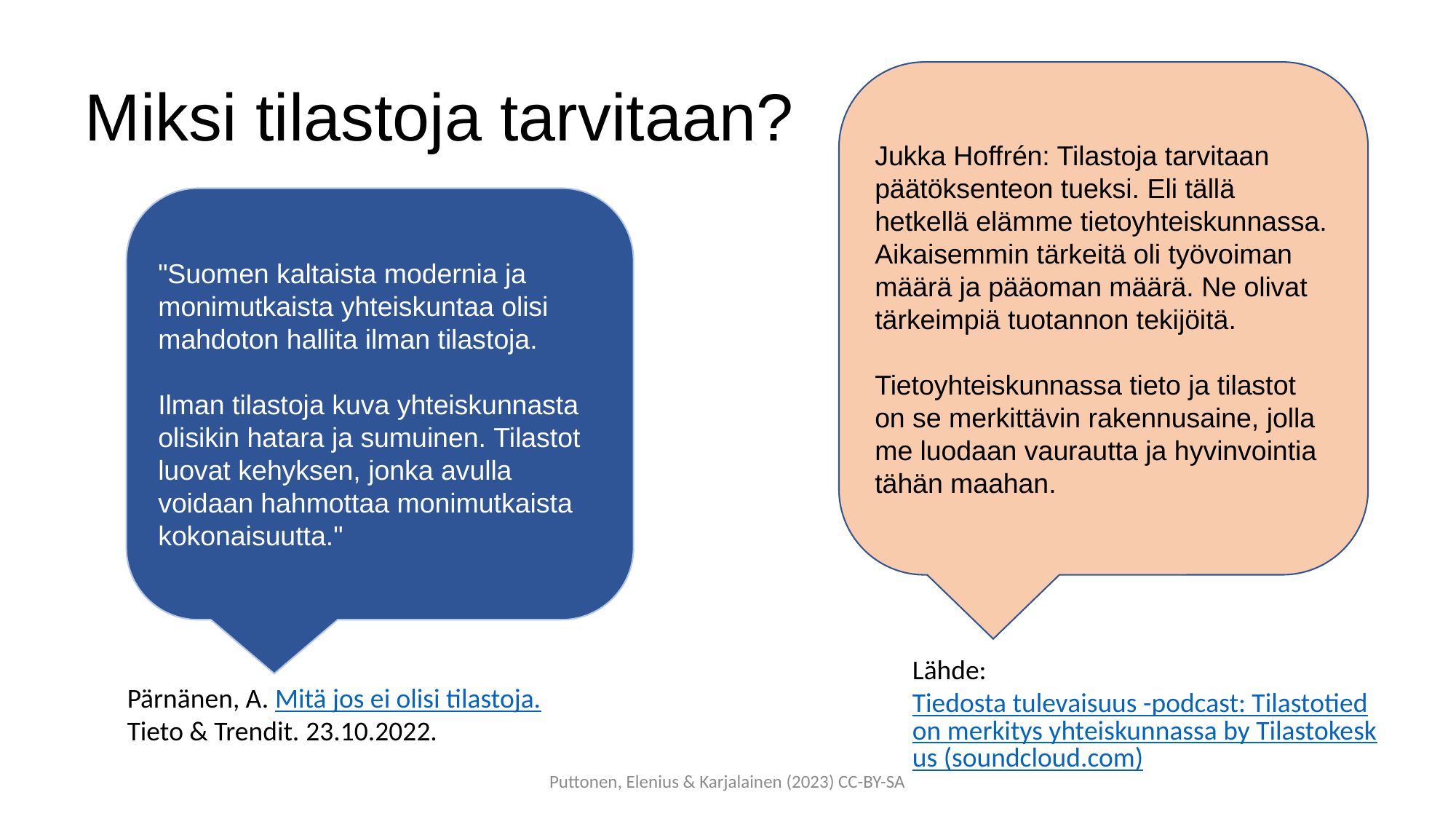

# Miksi tilastoja tarvitaan?
Jukka Hoffrén: Tilastoja tarvitaan päätöksenteon tueksi. Eli tällä hetkellä elämme tietoyhteiskunnassa. Aikaisemmin tärkeitä oli työvoiman määrä ja pääoman määrä. Ne olivat tärkeimpiä tuotannon tekijöitä.
Tietoyhteiskunnassa tieto ja tilastot on se merkittävin rakennusaine, jolla me luodaan vaurautta ja hyvinvointia tähän maahan.
"Suomen kaltaista modernia ja monimutkaista yhteiskuntaa olisi mahdoton hallita ilman tilastoja.
Ilman tilastoja kuva yhteiskunnasta olisikin hatara ja sumuinen. Tilastot luovat kehyksen, jonka avulla voidaan hahmottaa monimutkaista kokonaisuutta."
Lähde: Tiedosta tulevaisuus -podcast: Tilastotiedon merkitys yhteiskunnassa by Tilastokeskus (soundcloud.com)
Pärnänen, A. Mitä jos ei olisi tilastoja. Tieto & Trendit. 23.10.2022.
Puttonen, Elenius & Karjalainen (2023) CC-BY-SA